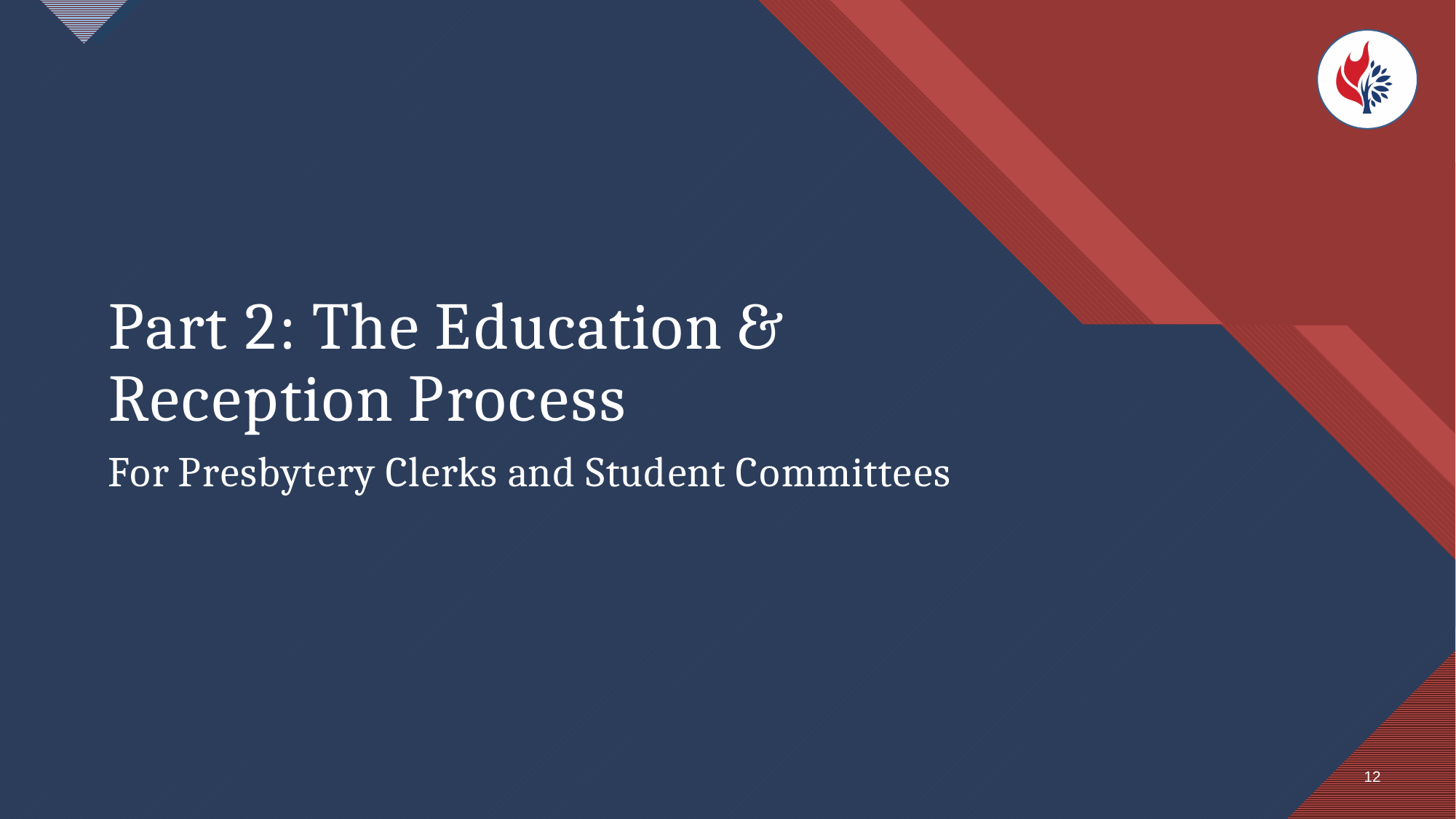

Part 2: The Education &
Reception Process
For Presbytery Clerks and Student Committees
12